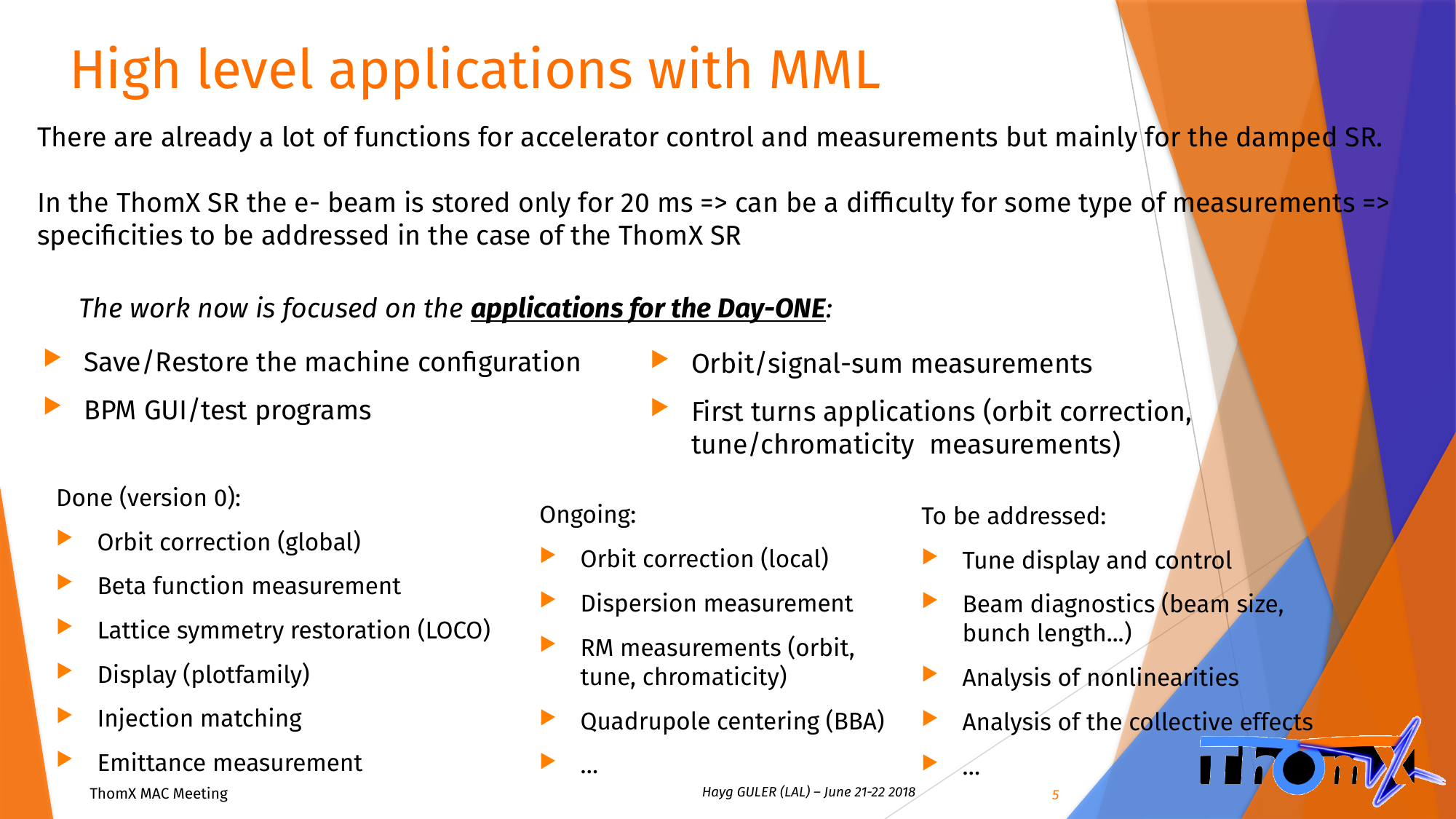

# High level applications with MML
There are already a lot of functions for accelerator control and measurements but mainly for the damped SR.

In the ThomX SR the e- beam is stored only for 20 ms => can be a difficulty for some type of measurements => specificities to be addressed in the case of the ThomX SR

The work now is focused on the applications for the Day-ONE:
Save/Restore the machine configuration
BPM GUI/test programs
Orbit/signal-sum measurements
First turns applications (orbit correction, tune/chromaticity  measurements)
Done (version 0):
Orbit correction (global)
Beta function measurement
Lattice symmetry restoration (LOCO)
Display (plotfamily)
Injection matching
Emittance measurement

Ongoing:
Orbit correction (local)
Dispersion measurement
RM measurements (orbit, tune, chromaticity)
Quadrupole centering (BBA)
…

To be addressed:
Tune display and control
Beam diagnostics (beam size, bunch length...)
Analysis of nonlinearities
Analysis of the collective effects
…

5